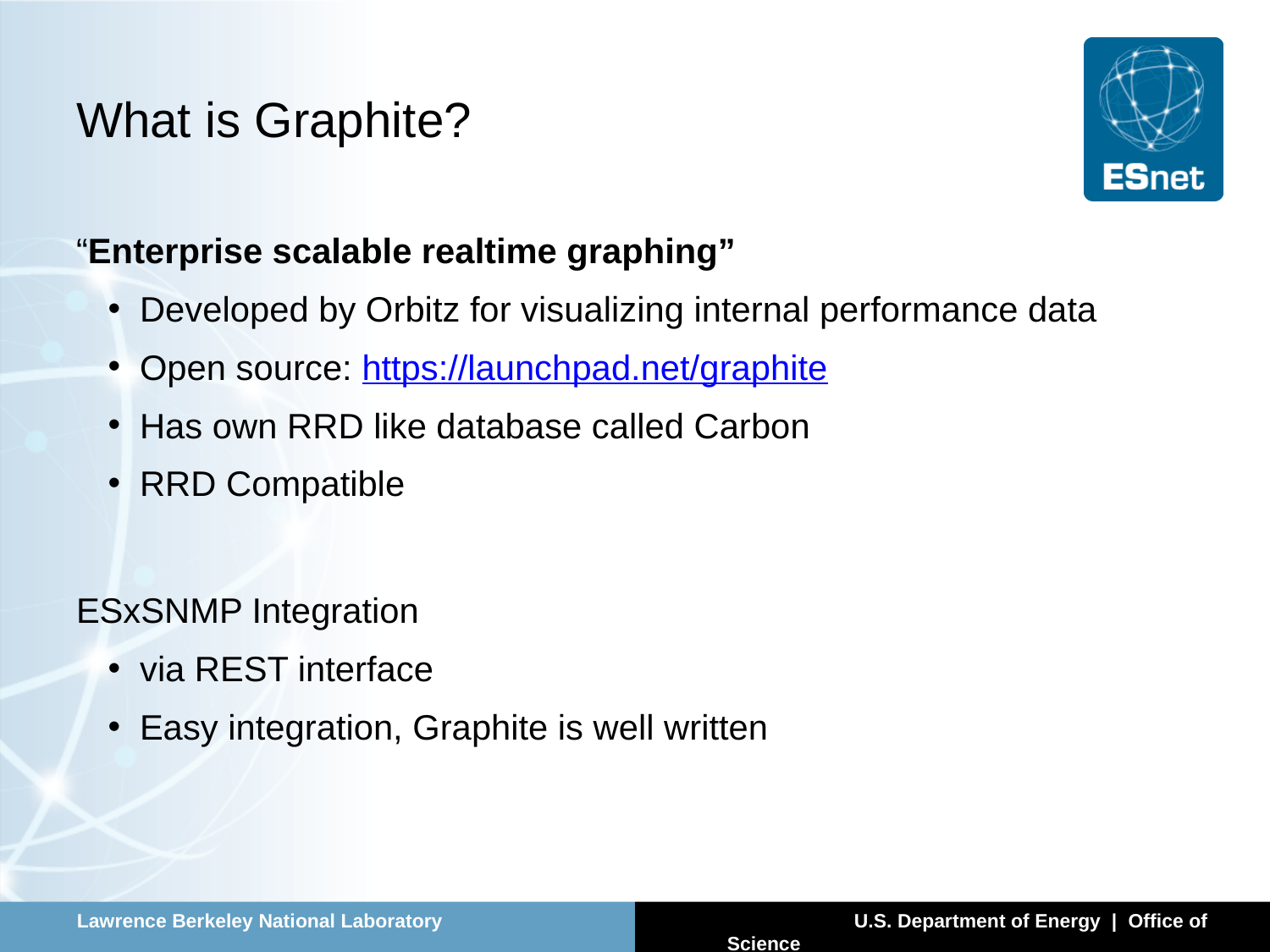

# What is Graphite?
“Enterprise scalable realtime graphing”
Developed by Orbitz for visualizing internal performance data
Open source: https://launchpad.net/graphite
Has own RRD like database called Carbon
RRD Compatible

ESxSNMP Integration
via REST interface
Easy integration, Graphite is well written